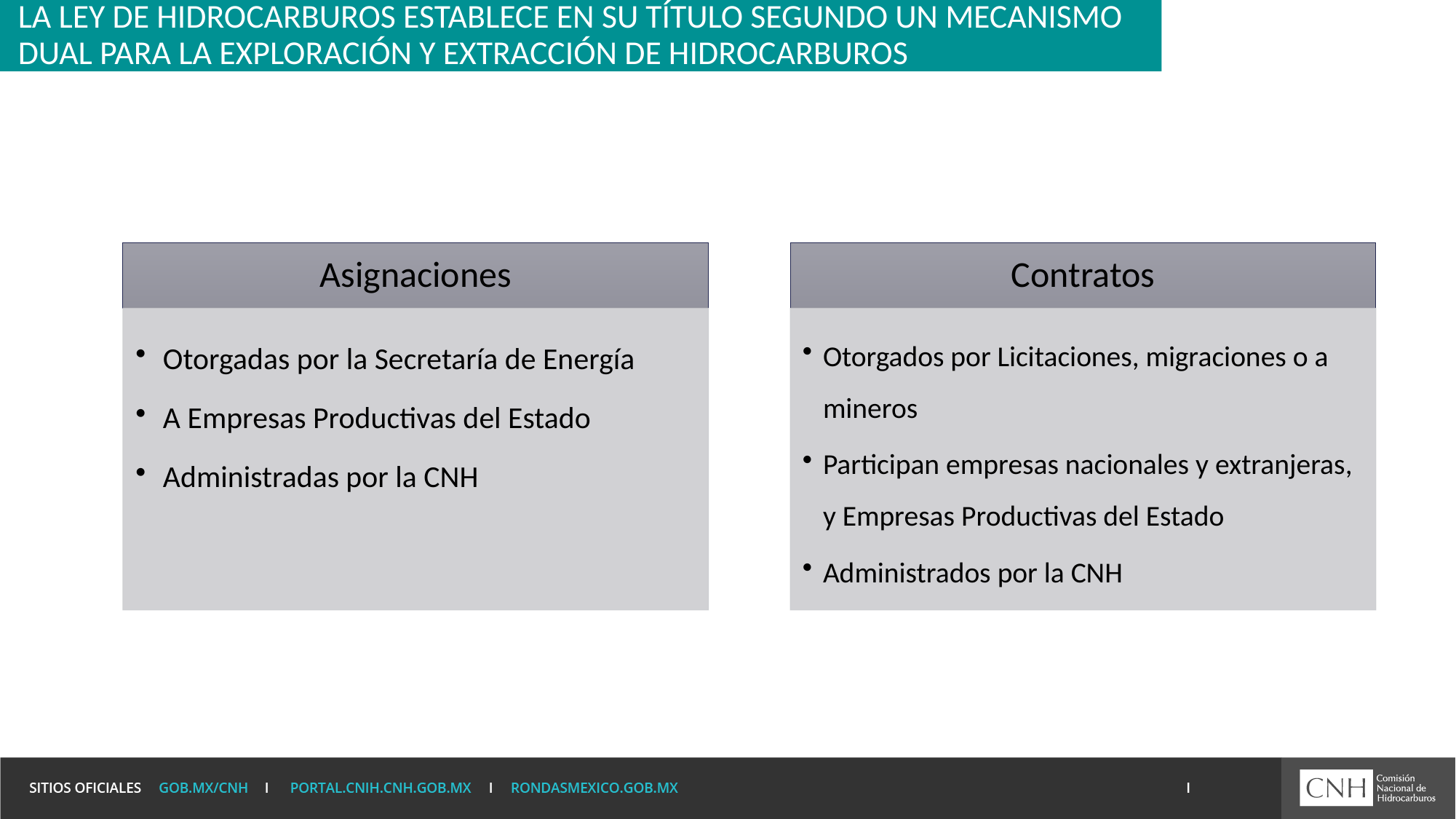

# La ley de hidrocarburos establece en su Título segundo un mecanismo dual para la exploración y extracción de hidrocarburos
Asignaciones
Otorgadas por la Secretaría de Energía
A Empresas Productivas del Estado
Administradas por la CNH
Contratos
Otorgados por Licitaciones, migraciones o a mineros
Participan empresas nacionales y extranjeras, y Empresas Productivas del Estado
Administrados por la CNH